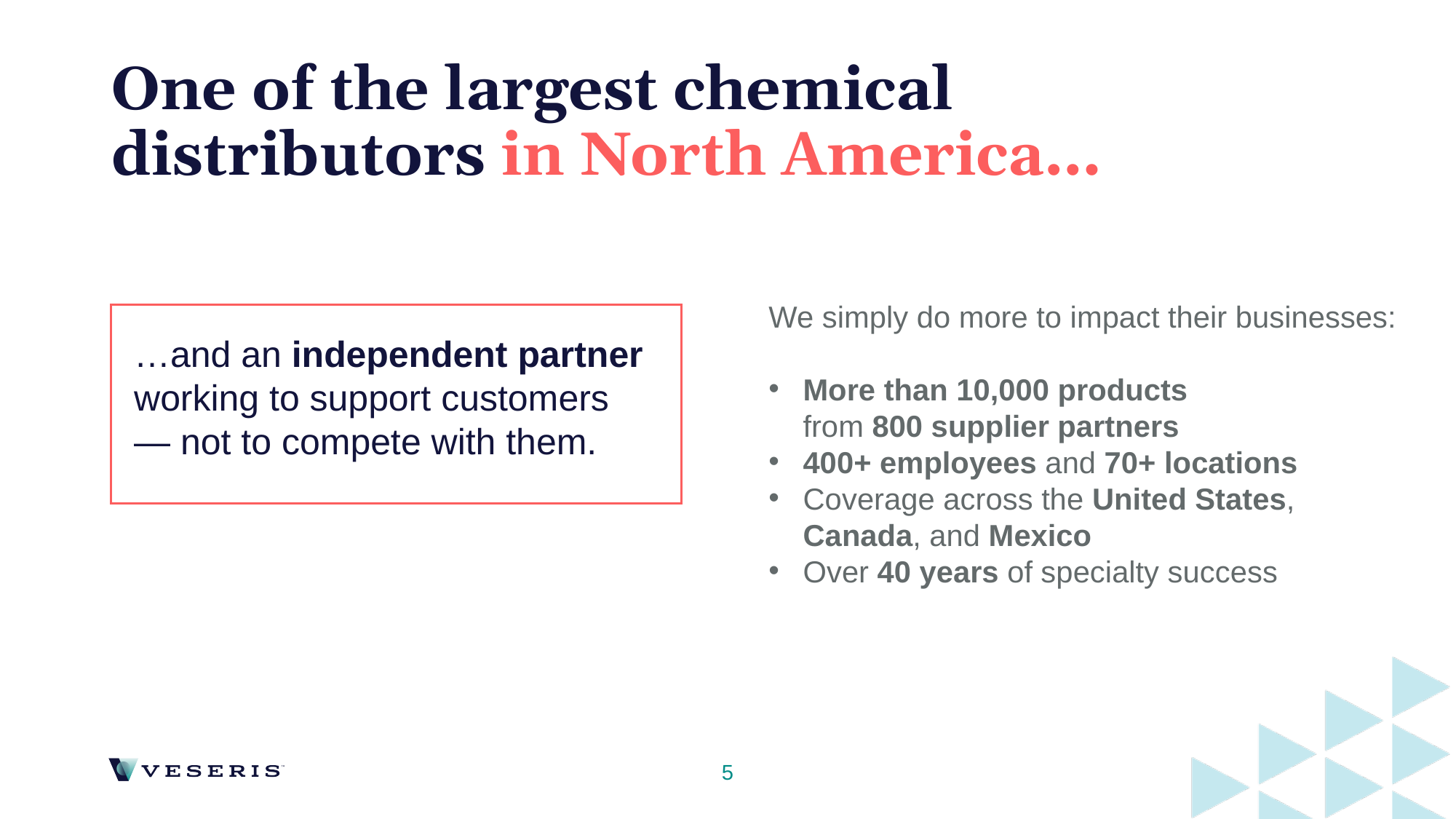

# One of the largest chemical distributors in North America…
We simply do more to impact their businesses:

More than 10,000 products
from 800 supplier partners
400+ employees and 70+ locations
Coverage across the United States,
Canada, and Mexico
Over 40 years of specialty success

…and an independent partner working to support customers — not to compete with them.